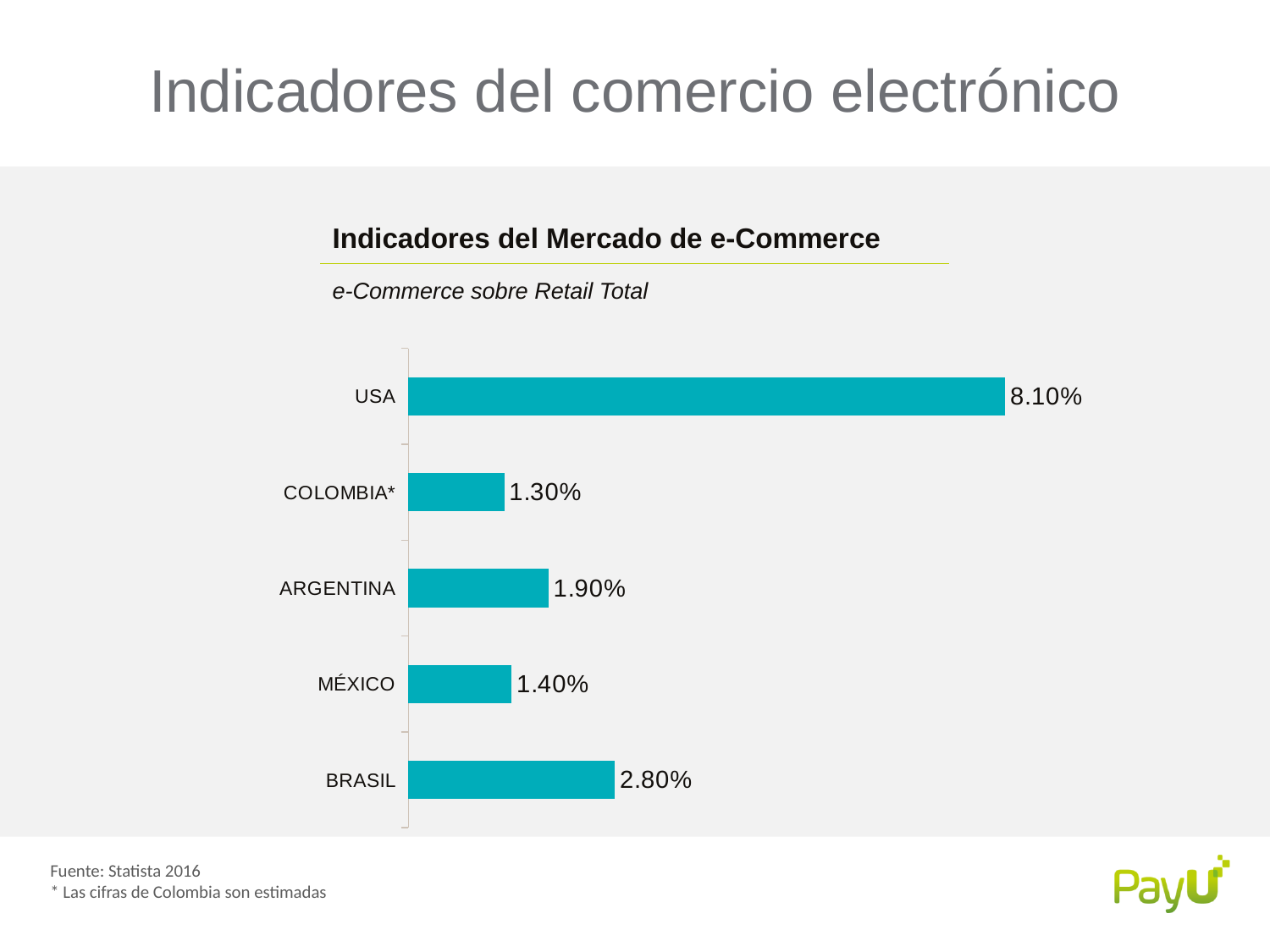

Indicadores del comercio electrónico

Indicadores del Mercado de e-Commerce
e-Commerce sobre Retail Total

### Chart

| Category | eCommerce as a % of Retail |
|---|---|
| BRASIL | 0.028 |
| MÉXICO | 0.014 |
| ARGENTINA | 0.019 |
| COLOMBIA* | 0.013 |
| USA | 0.081 |
Fuente: Statista 2016
* Las cifras de Colombia son estimadas